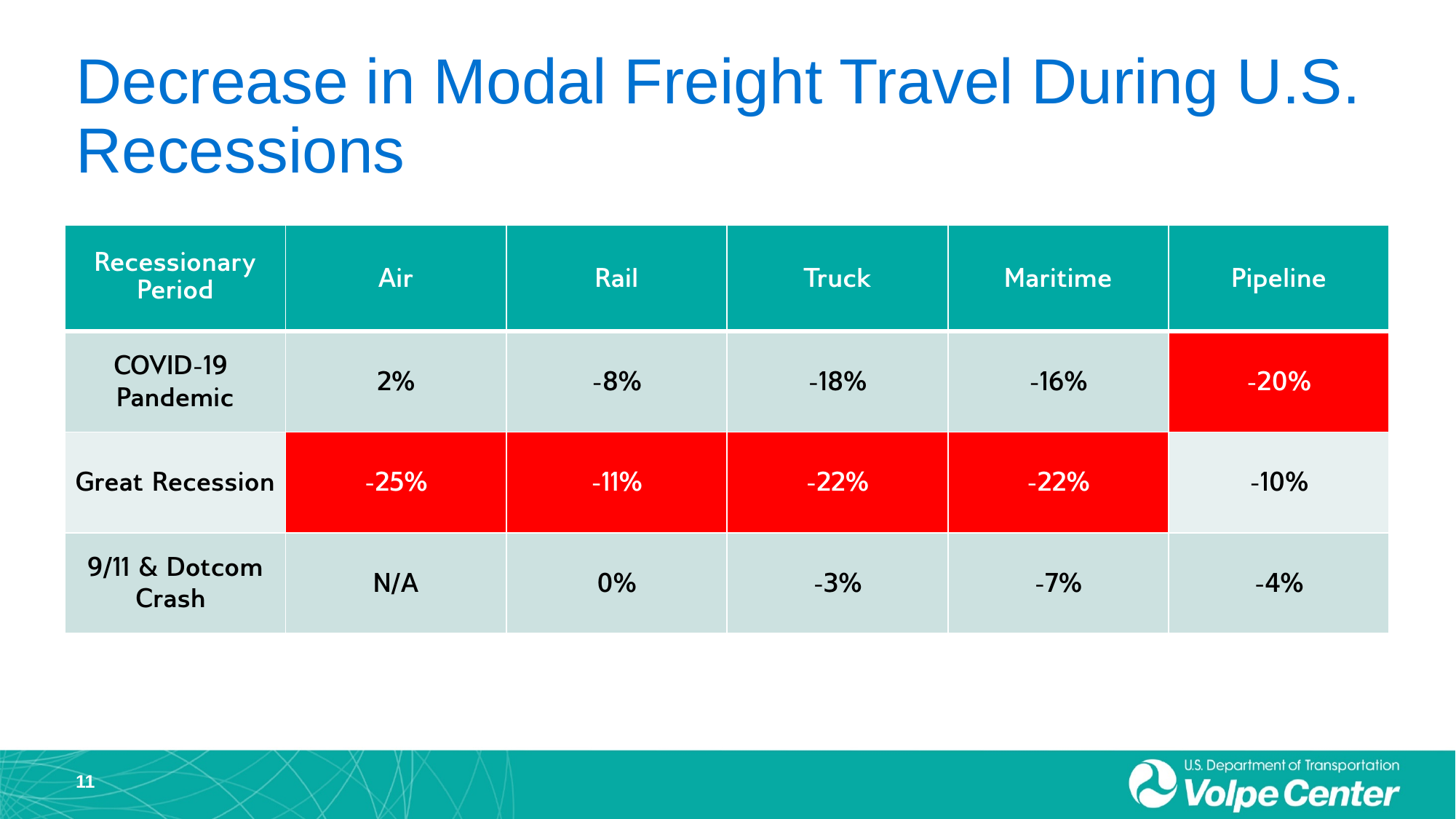

# Decrease in Modal Freight Travel During U.S. Recessions
| Recessionary Period | Air | Rail | Truck | Maritime | Pipeline |
| --- | --- | --- | --- | --- | --- |
| COVID-19 Pandemic | 2% | -8% | -18% | -16% | -20% |
| Great Recession | -25% | -11% | -22% | -22% | -10% |
| 9/11 & Dotcom Crash | N/A | 0% | -3% | -7% | -4% |
11